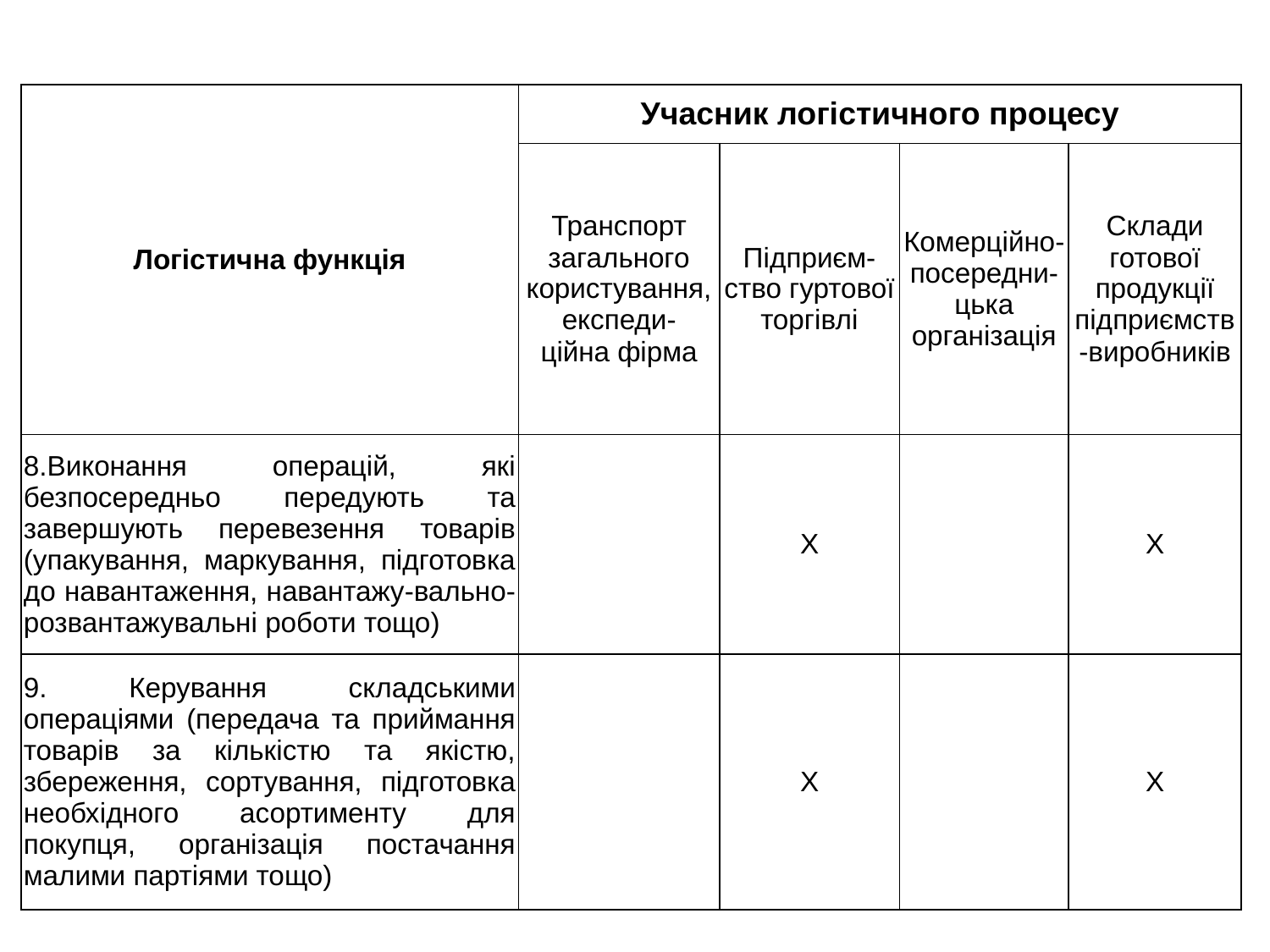

| Логістична функція | Учасник логістичного процесу |  |  |  |
| --- | --- | --- | --- | --- |
|  | Транспорт загального користування, експеди- ційна фірма | Підприєм-ство гуртової торгівлі | Комерційно-посередни- цька організація | Склади готової продукції підприємств-виробників |
| 8.Виконання операцій, які безпосередньо передують та завершують перевезення товарів (упакування, маркування, підготовка до навантаження, навантажу-вально-розвантажувальні роботи тощо) |  | Х |  | Х |
| 9. Керування складськими операціями (передача та приймання товарів за кількістю та якістю, збереження, сортування, підготовка необхідного асортименту для покупця, організація постачання малими партіями тощо) |  | Х |  | Х |